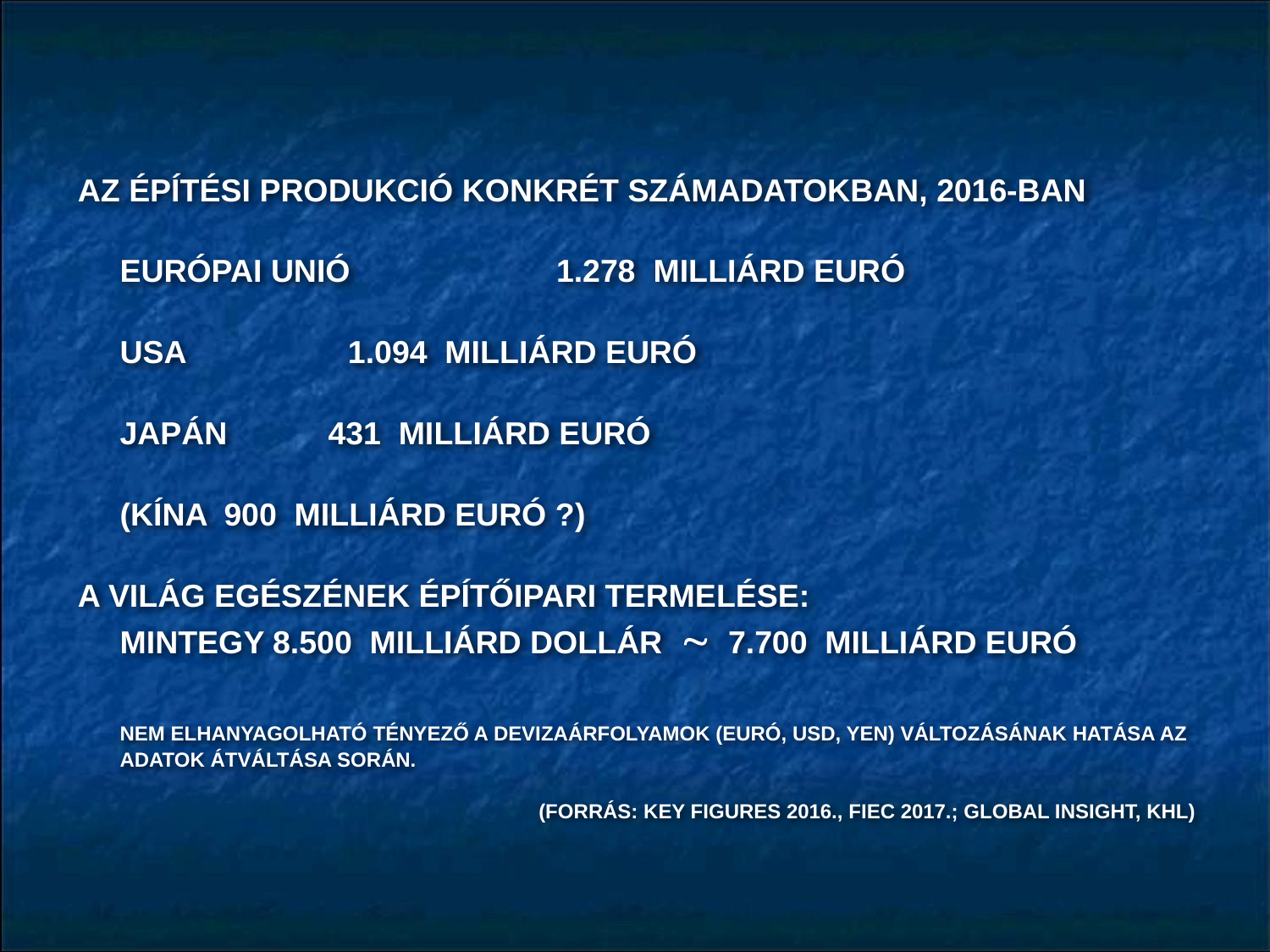

AZ ÉPÍTÉSI PRODUKCIÓ KONKRÉT SZÁMADATOKBAN, 2016-BAN

			EURÓPAI UNIÓ	              1.278  MILLIÁRD EURÓ

			USA 		              1.094  MILLIÁRD EURÓ

			JAPÁN			431  MILLIÁRD EURÓ

			(KÍNA			900  MILLIÁRD EURÓ ?)

A VILÁG EGÉSZÉNEK ÉPÍTŐIPARI TERMELÉSE:
		MINTEGY 8.500  MILLIÁRD DOLLÁR  ∼  7.700  MILLIÁRD EURÓ

	NEM ELHANYAGOLHATÓ TÉNYEZŐ A DEVIZAÁRFOLYAMOK (EURÓ, USD, YEN) VÁLTOZÁSÁNAK HATÁSA AZ ADATOK ÁTVÁLTÁSA SORÁN.

				             (FORRÁS: KEY FIGURES 2016., FIEC 2017.; GLOBAL INSIGHT, KHL)